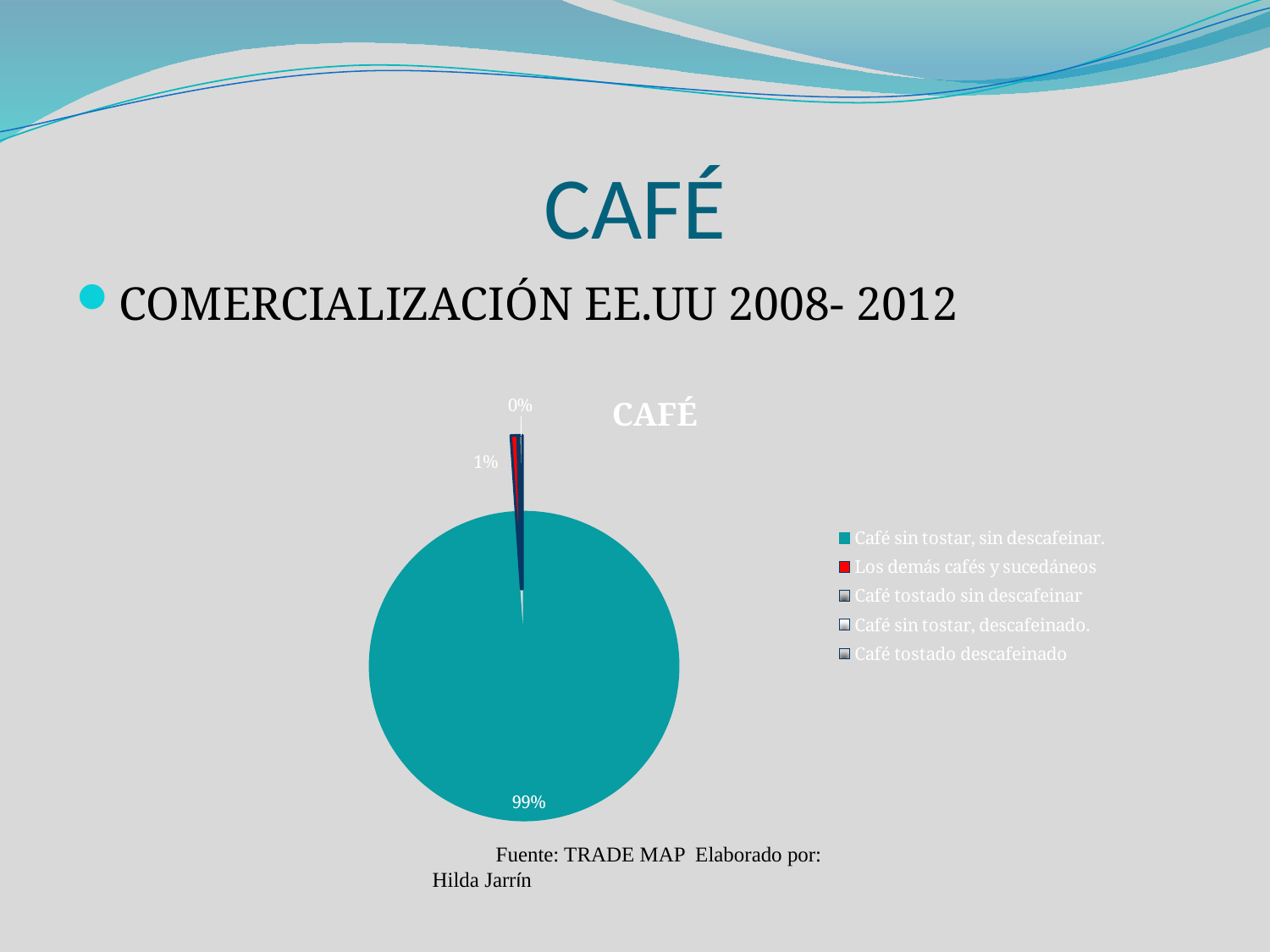

# CAFÉ
COMERCIALIZACIÓN EE.UU 2008- 2012

### Chart: CAFÉ

| Category |  |
|---|---|
| Café sin tostar, sin descafeinar.  | 98.93 |
| Los demás cafés y sucedáneos  | 0.7100000000000006 |
| Café tostado sin descafeinar  | 0.3600000000000003 |
| Café sin tostar, descafeinado.  | 0.0 |
| Café tostado descafeinado  | 0.0 |
Fuente: TRADE MAP  Elaborado por: Hilda Jarrín